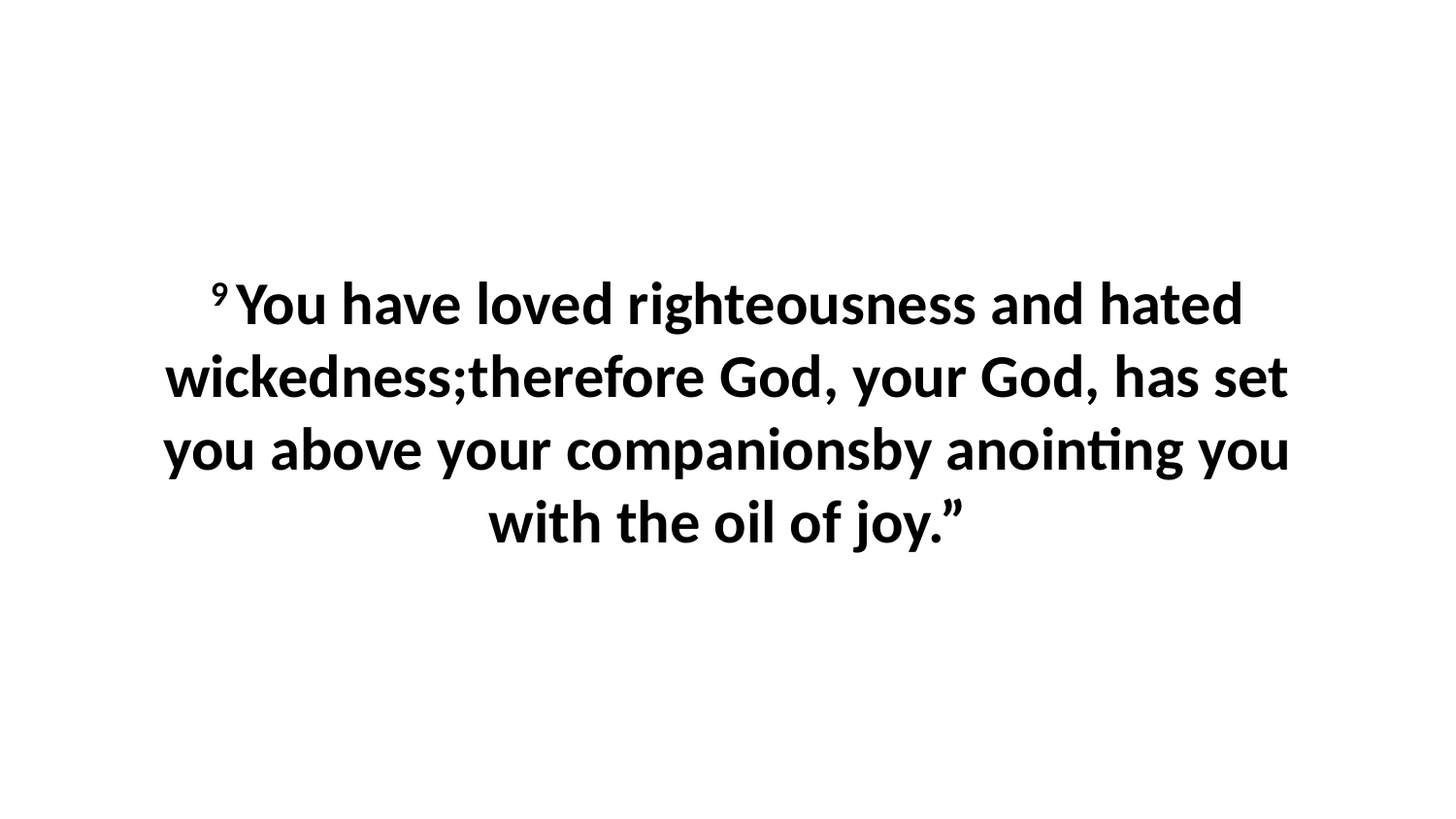

9 You have loved righteousness and hated wickedness;therefore God, your God, has set you above your companionsby anointing you with the oil of joy.”